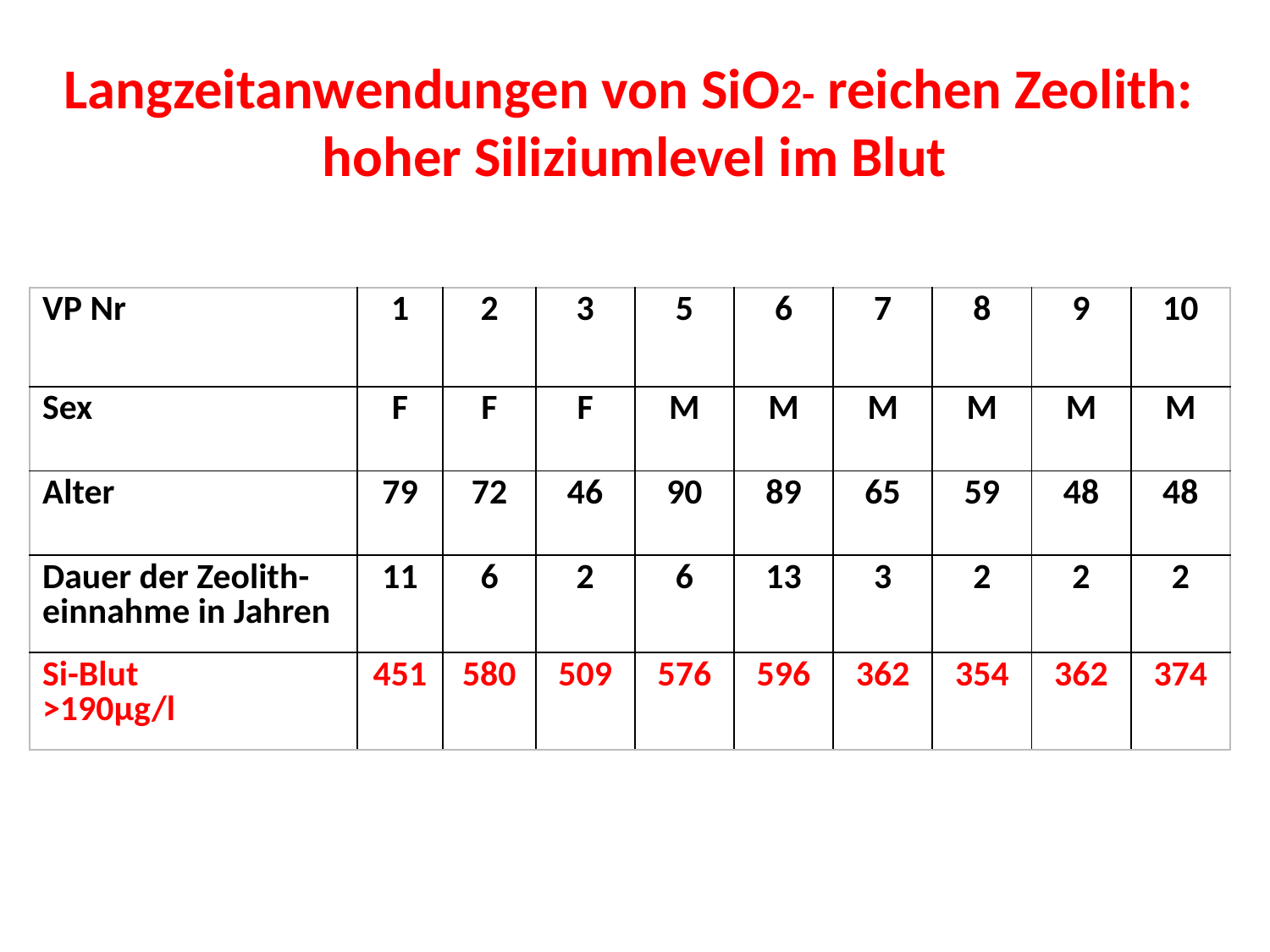

Langzeitanwendungen von SiO2- reichen Zeolith:
hoher Siliziumlevel im Blut
| VP Nr | 1 | 2 | 3 | 5 | 6 | 7 | 8 | 9 | 10 |
| --- | --- | --- | --- | --- | --- | --- | --- | --- | --- |
| Sex | F | F | F | M | M | M | M | M | M |
| Alter | 79 | 72 | 46 | 90 | 89 | 65 | 59 | 48 | 48 |
| Dauer der Zeolith-einnahme in Jahren | 11 | 6 | 2 | 6 | 13 | 3 | 2 | 2 | 2 |
| Si-Blut >190µg/l | 451 | 580 | 509 | 576 | 596 | 362 | 354 | 362 | 374 |